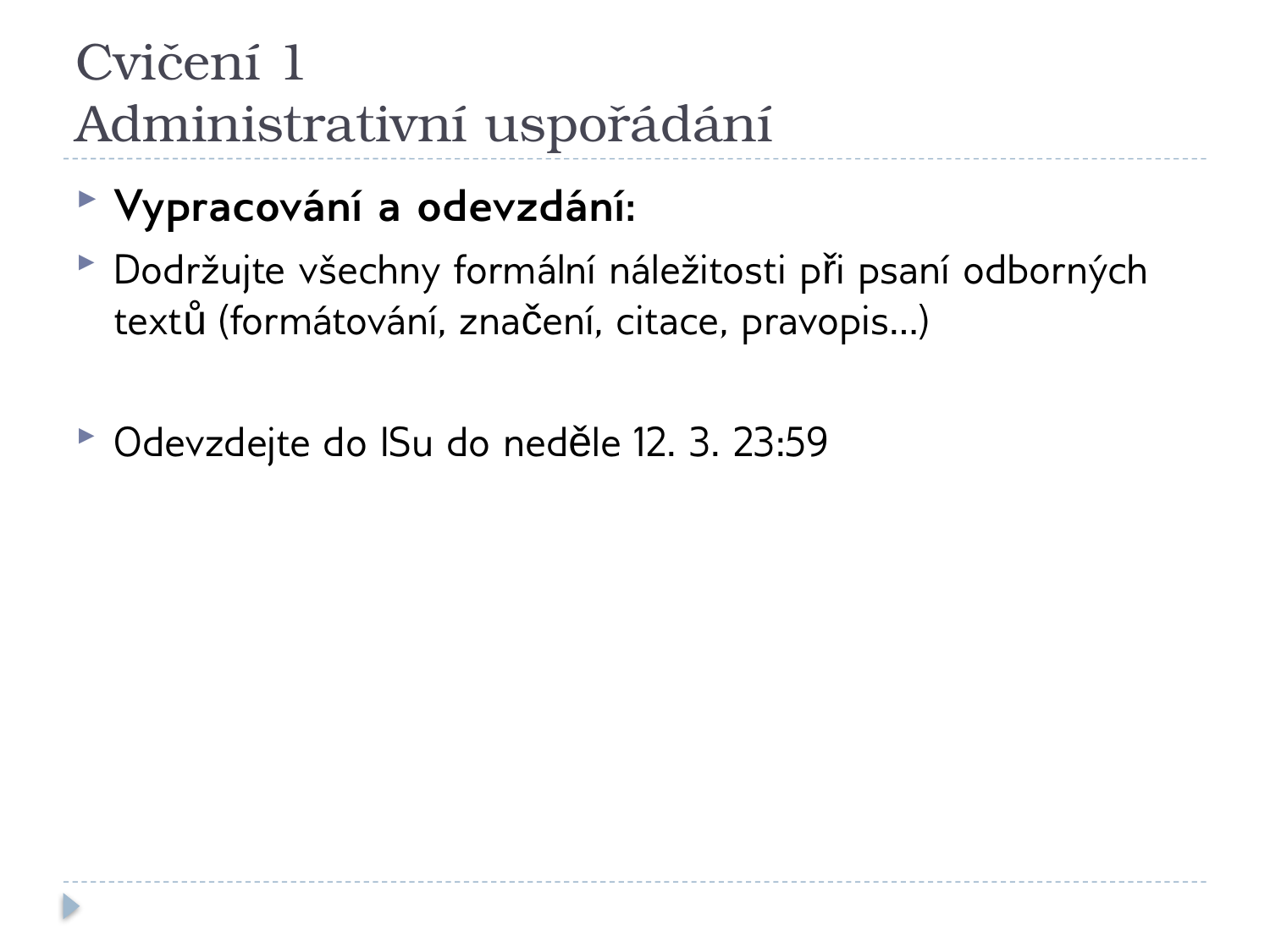

# Cvičení 1 Administrativní uspořádání
Vypracování a odevzdání:
Dodržujte všechny formální náležitosti při psaní odborných textů (formátování, značení, citace, pravopis…)

Odevzdejte do ISu do neděle 12. 3. 23:59